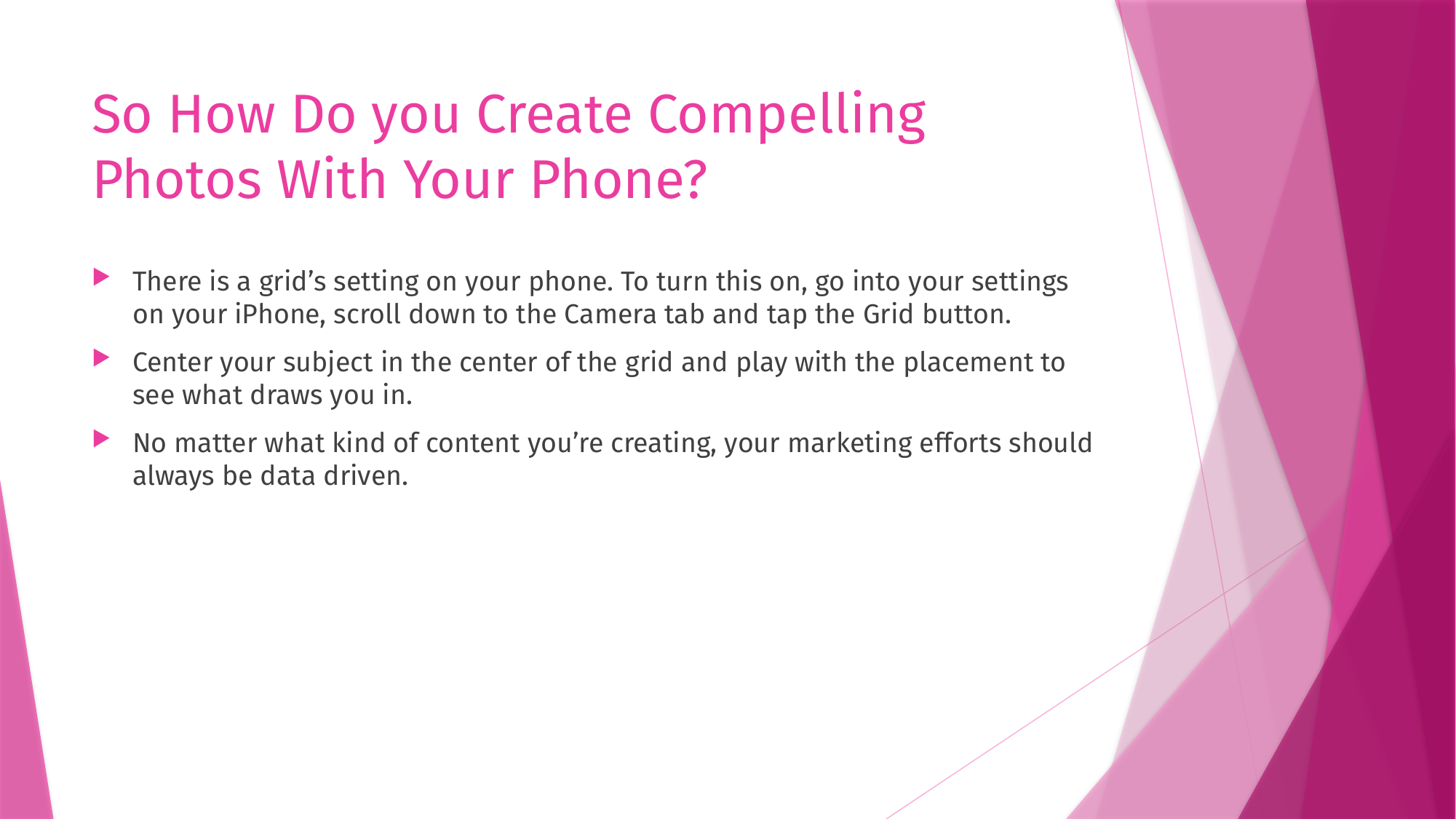

# So How Do you Create Compelling Photos With Your Phone?
There is a grid’s setting on your phone. To turn this on, go into your settings on your iPhone, scroll down to the Camera tab and tap the Grid button.
Center your subject in the center of the grid and play with the placement to see what draws you in.
No matter what kind of content you’re creating, your marketing efforts should always be data driven.